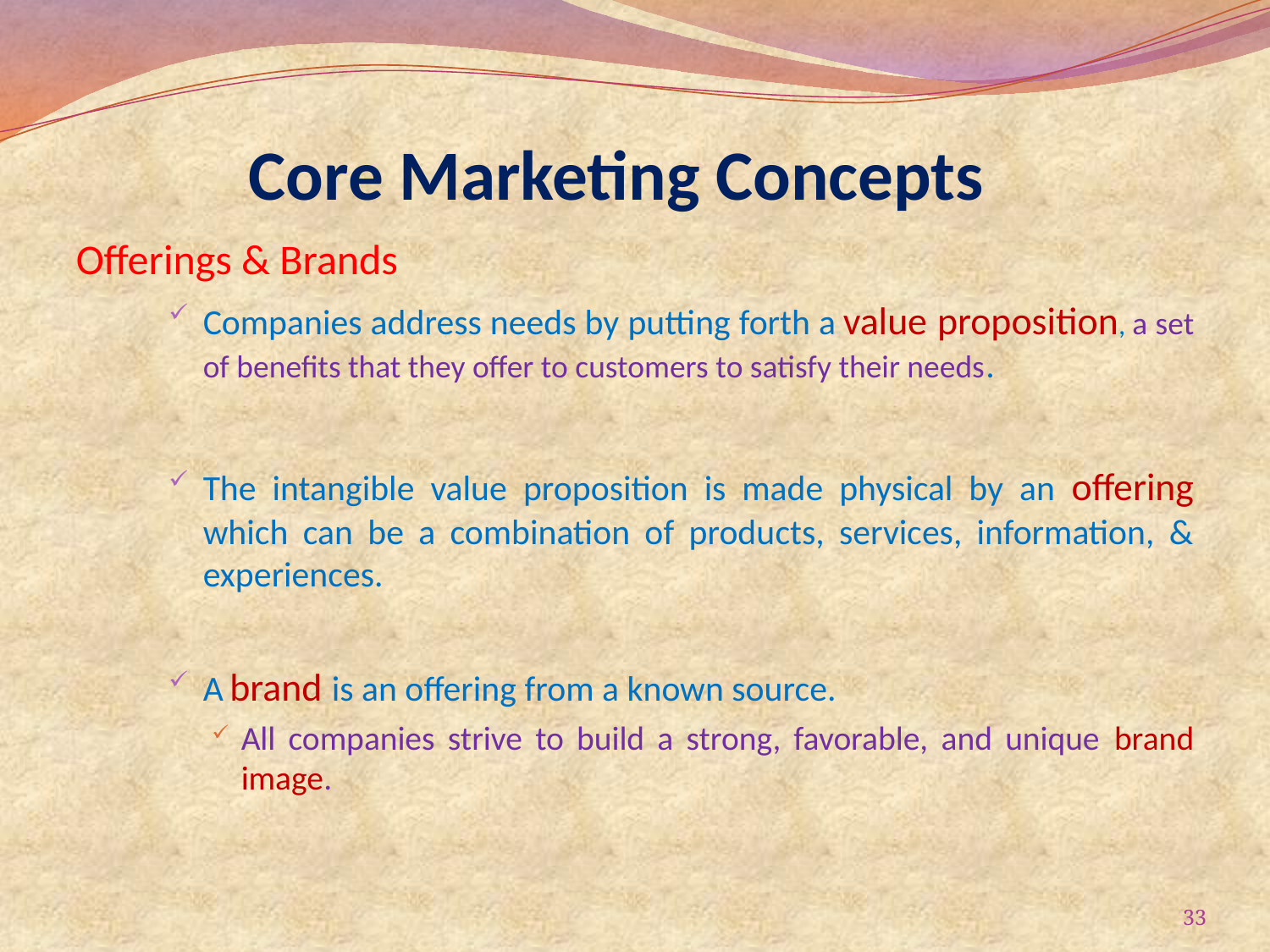

# Core Marketing Concepts
Offerings & Brands
Companies address needs by putting forth a value proposition, a set of benefits that they offer to customers to satisfy their needs.

The intangible value proposition is made physical by an offering which can be a combination of products, services, information, & experiences.

A brand is an offering from a known source.
All companies strive to build a strong, favorable, and unique brand image.
33